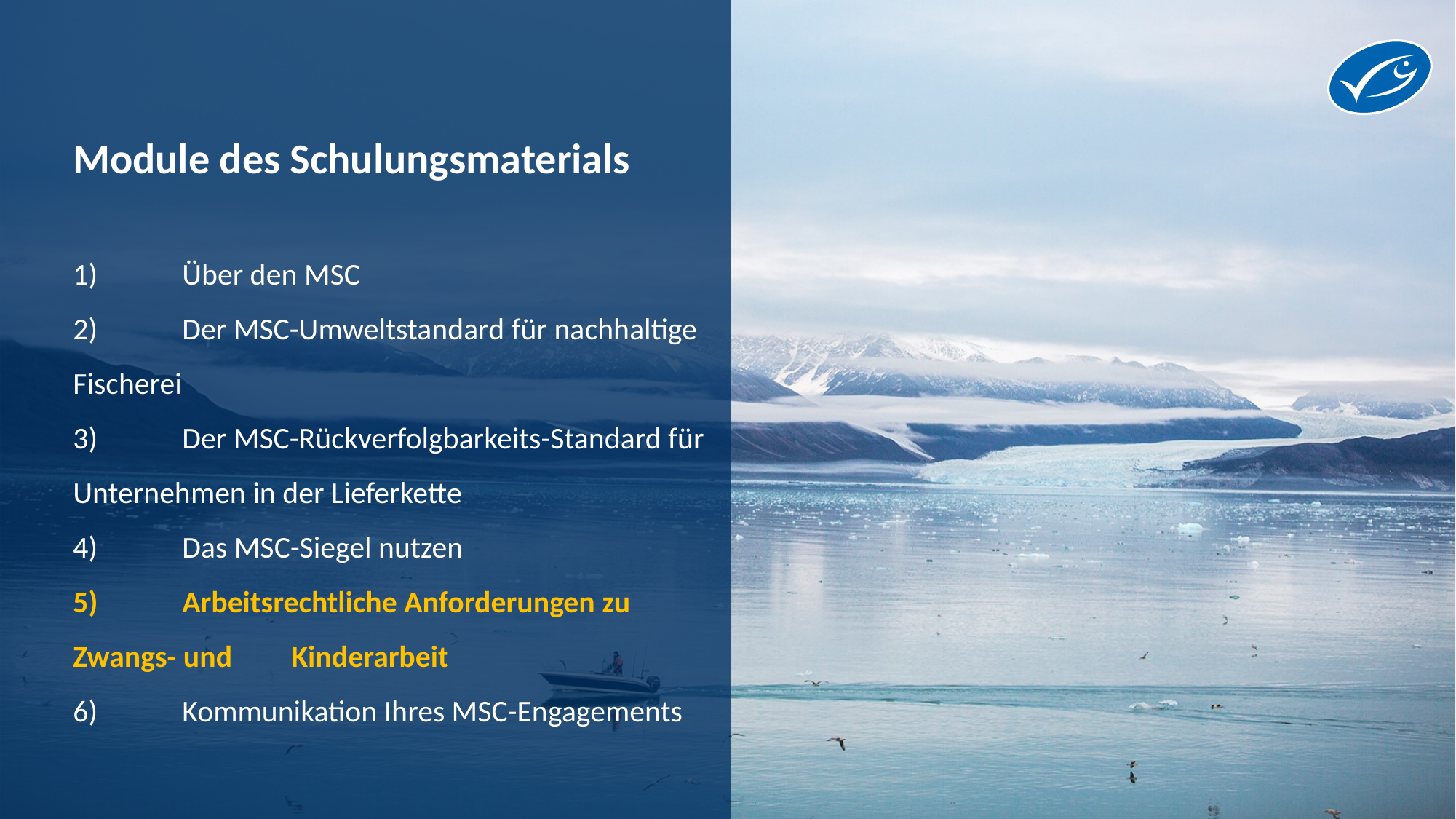

# Module des Schulungsmaterials 1) 	Über den MSC 2) 	Der MSC-Umweltstandard für nachhaltige 	Fischerei 3) 	Der MSC-Rückverfolgbarkeits-Standard für 	Unternehmen in der Lieferkette 4) 	Das MSC-Siegel nutzen 5) 	Arbeitsrechtliche Anforderungen zu Zwangs- und 	Kinderarbeit 6) 	Kommunikation Ihres MSC-Engagements